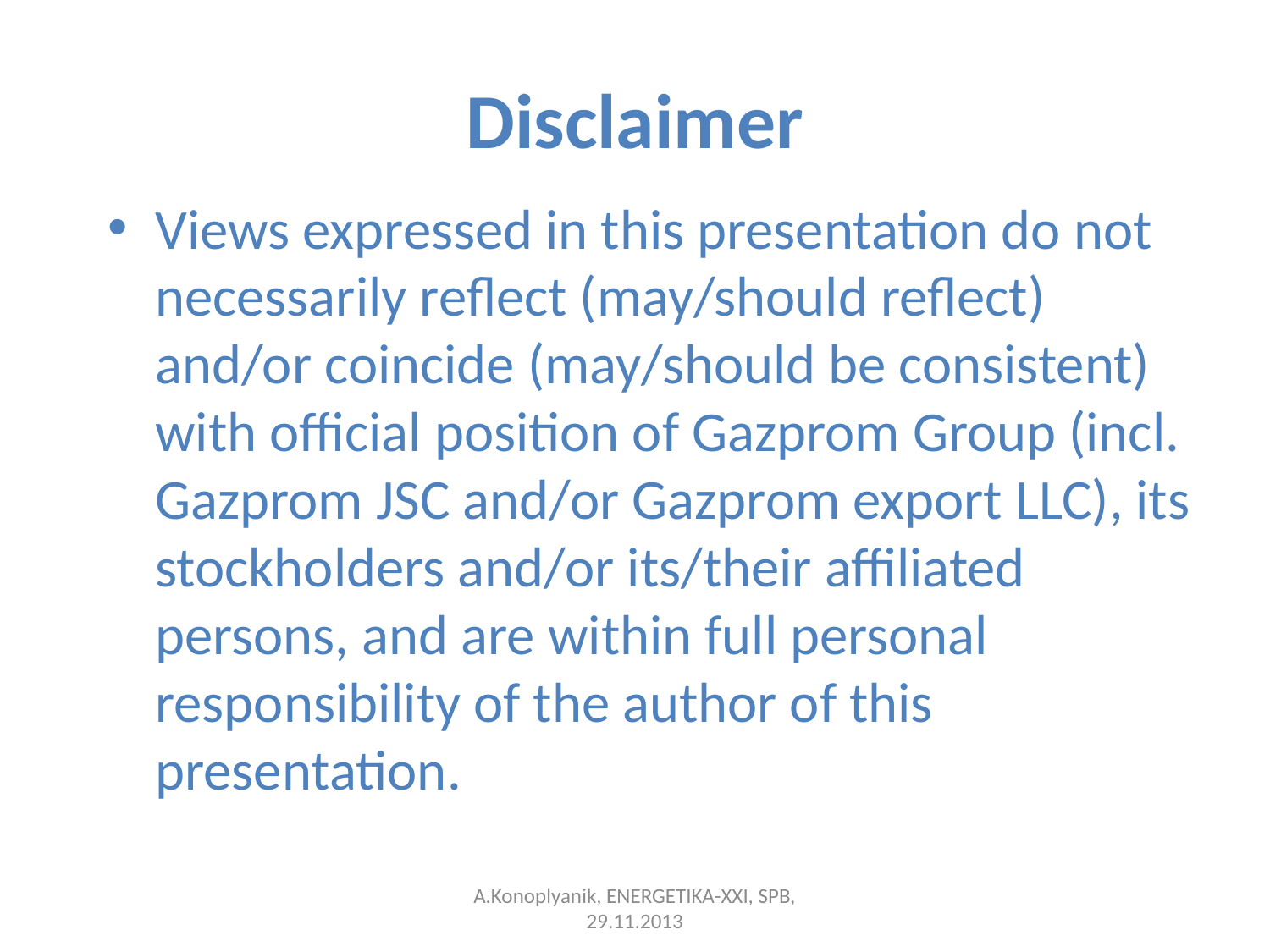

# Disclaimer
Views expressed in this presentation do not necessarily reflect (may/should reflect) and/or coincide (may/should be consistent) with official position of Gazprom Group (incl. Gazprom JSC and/or Gazprom export LLC), its stockholders and/or its/their affiliated persons, and are within full personal responsibility of the author of this presentation.
A.Konoplyanik, ENERGETIKA-XXI, SPB, 29.11.2013